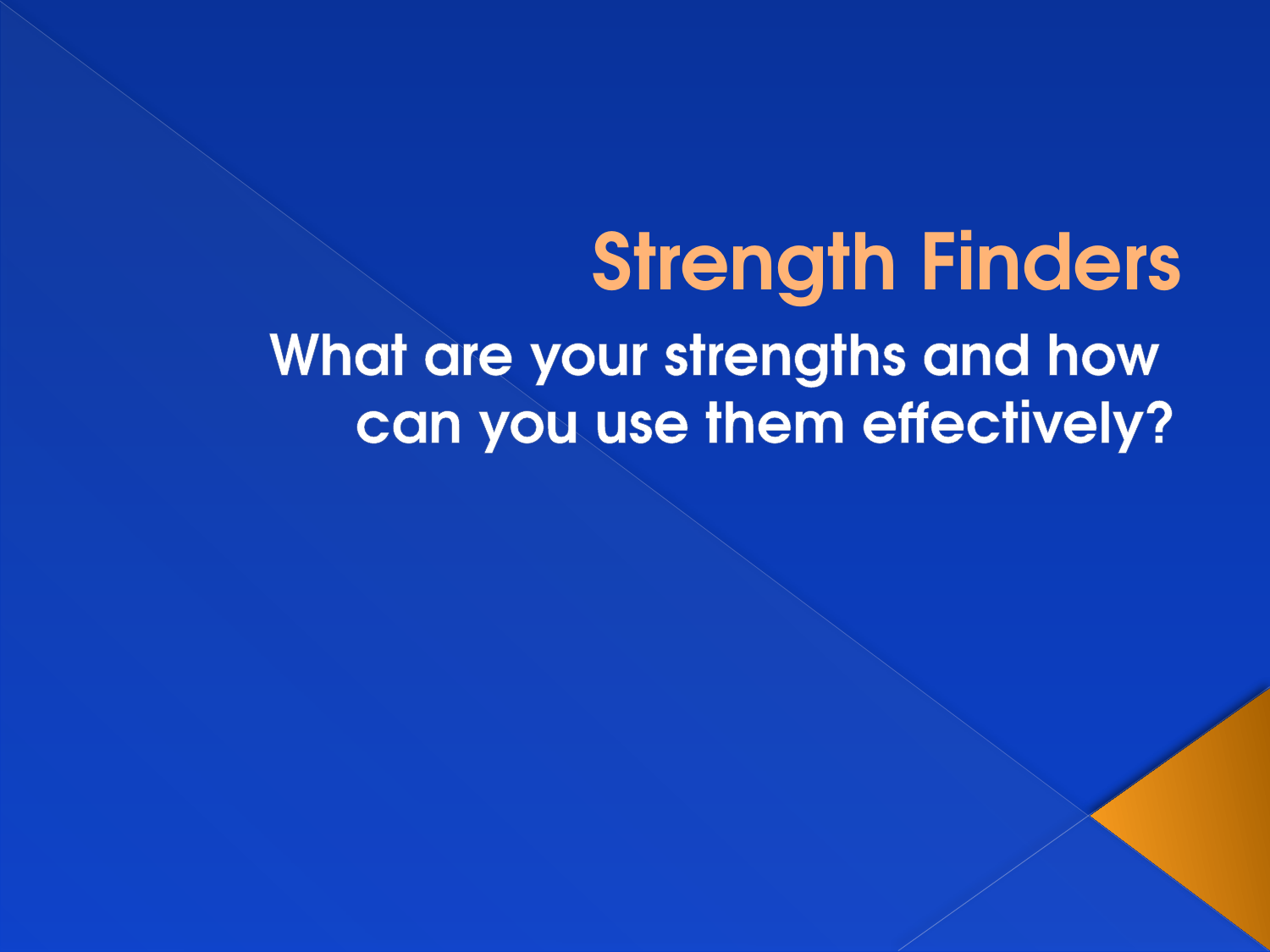

# Strength Finders
What are your strengths and how
can you use them effectively?